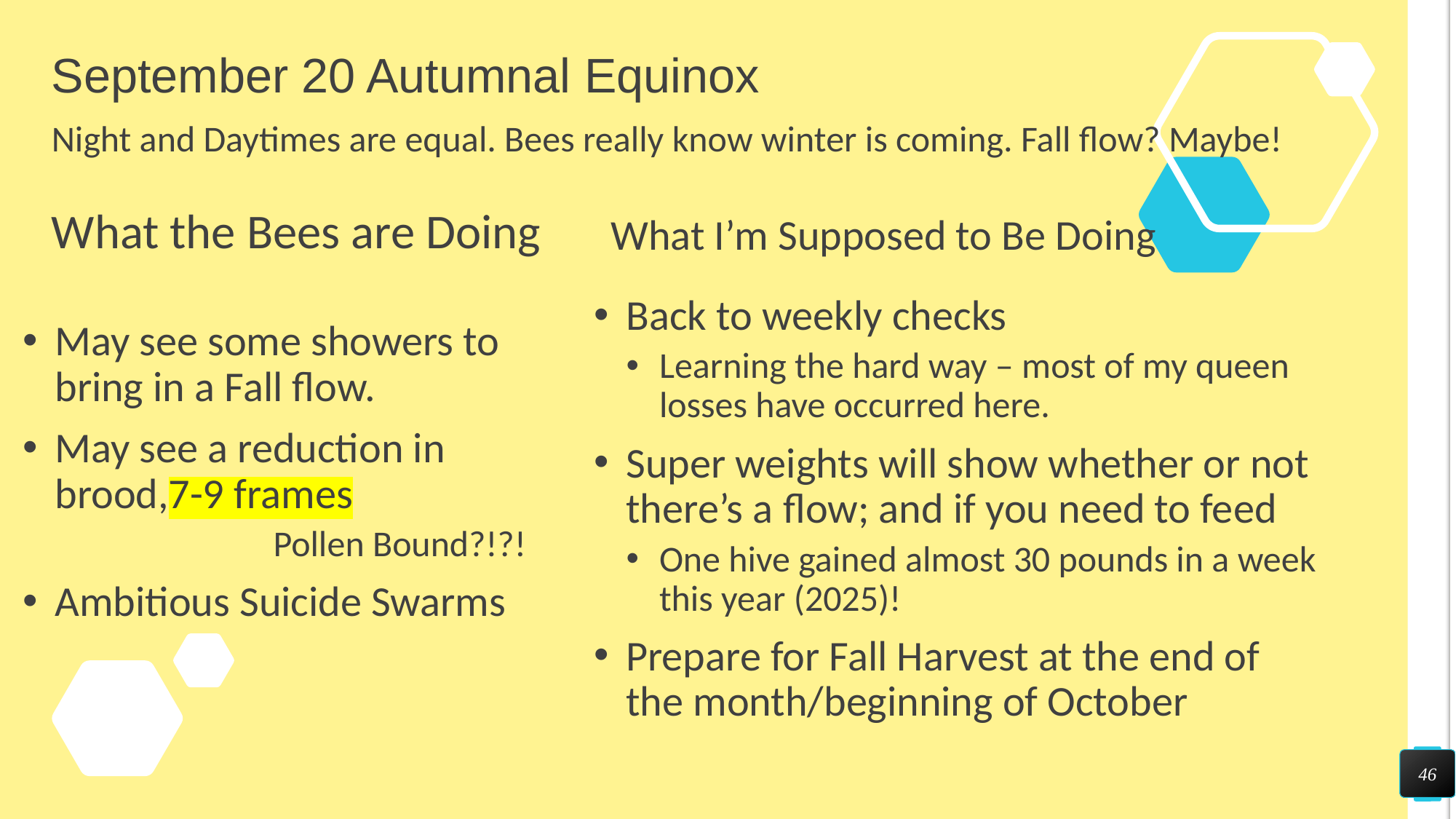

# September 20 Autumnal Equinox
Night and Daytimes are equal. Bees really know winter is coming. Fall flow? Maybe!
What the Bees are Doing
What I’m Supposed to Be Doing

May see some showers to bring in a Fall flow.
May see a reduction in brood,7-9 frames
		Pollen Bound?!?!
Ambitious Suicide Swarms

Back to weekly checks
Learning the hard way – most of my queen losses have occurred here.
Super weights will show whether or not there’s a flow; and if you need to feed
One hive gained almost 30 pounds in a week this year (2025)!
Prepare for Fall Harvest at the end of the month/beginning of October

46